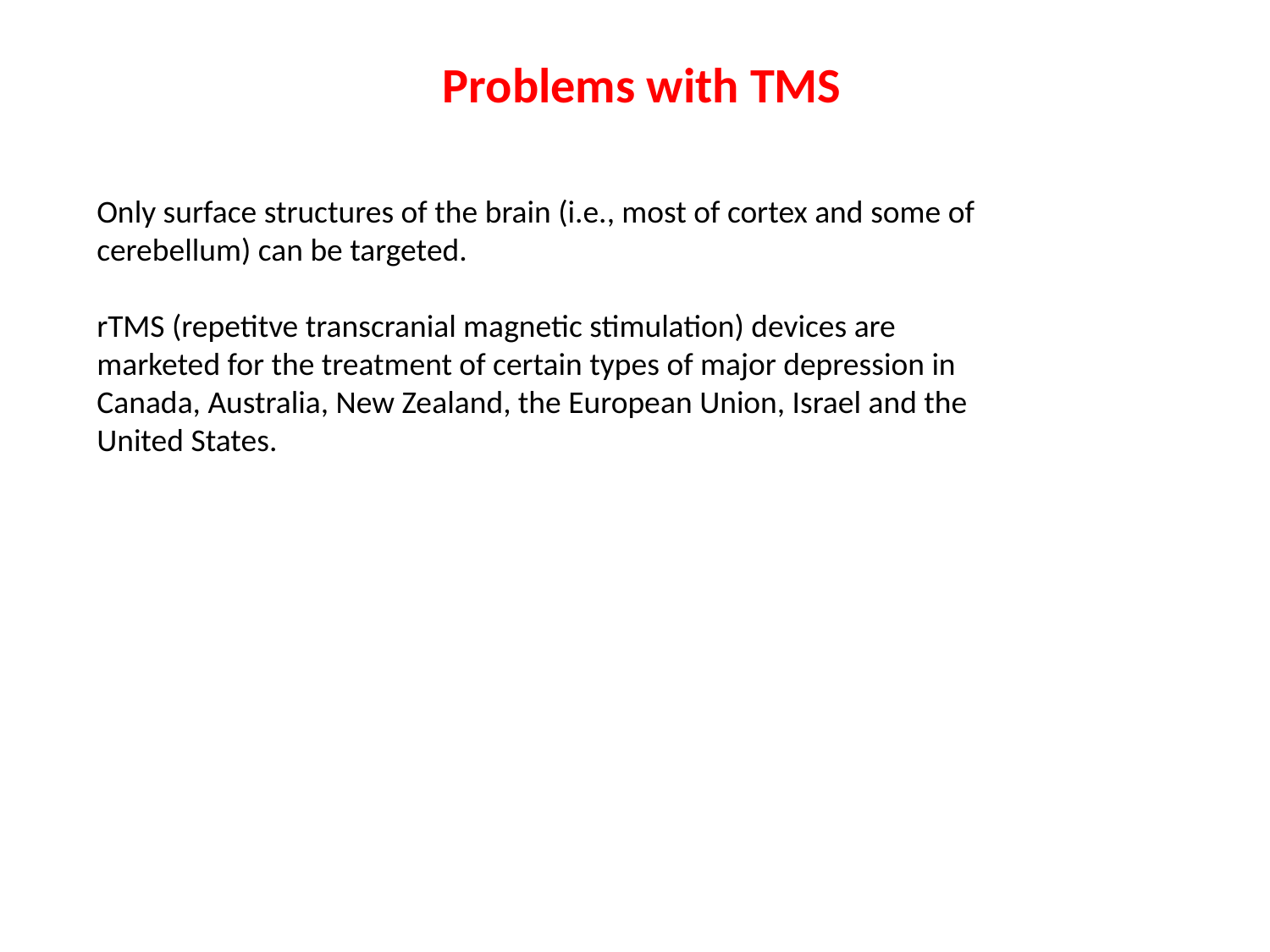

Problems with TMS
Only surface structures of the brain (i.e., most of cortex and some of cerebellum) can be targeted.

rTMS (repetitve transcranial magnetic stimulation) devices are marketed for the treatment of certain types of major depression in Canada, Australia, New Zealand, the European Union, Israel and the United States.